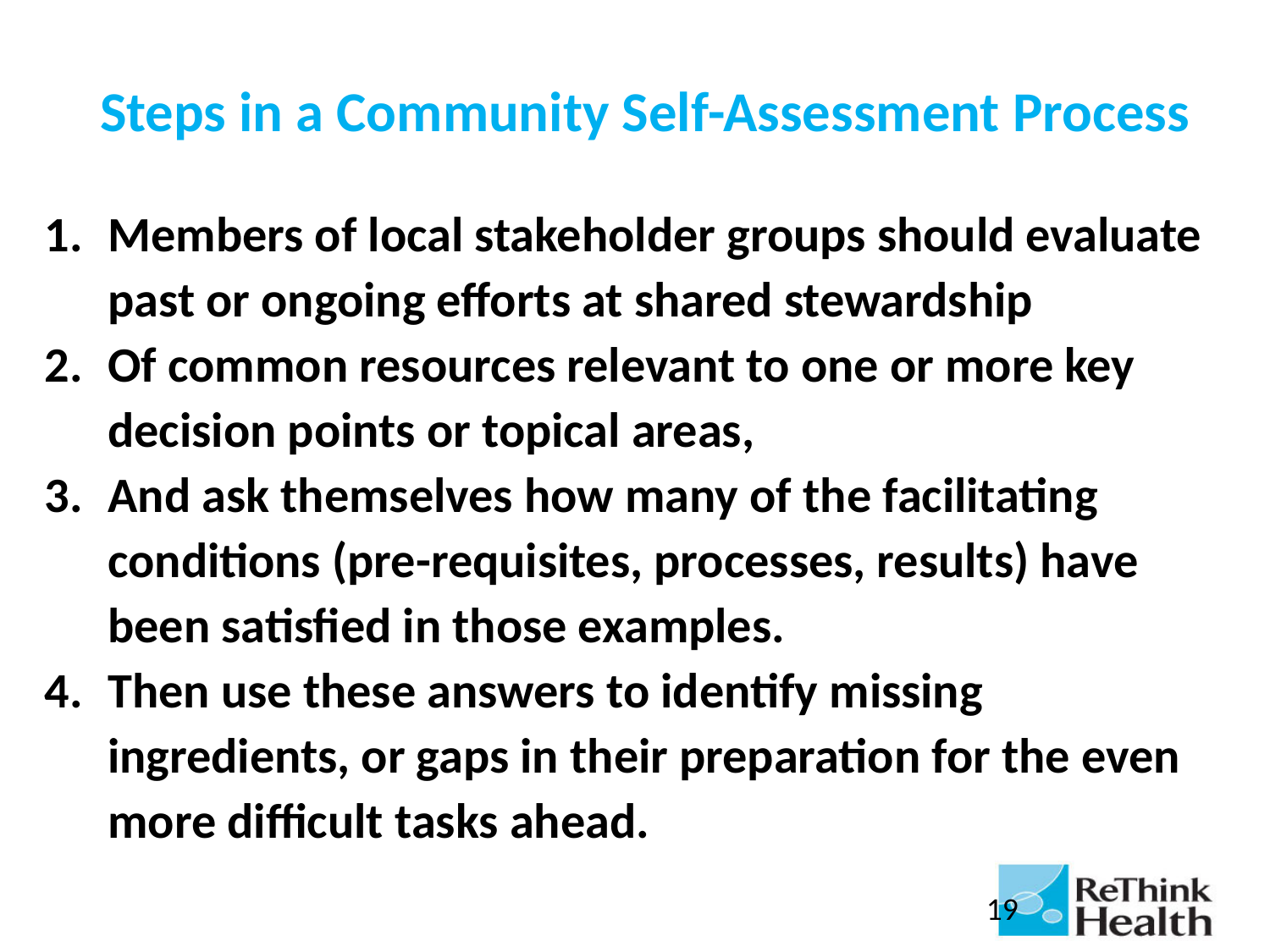

# Steps in a Community Self-Assessment Process
Members of local stakeholder groups should evaluate past or ongoing efforts at shared stewardship
Of common resources relevant to one or more key decision points or topical areas,
And ask themselves how many of the facilitating conditions (pre-requisites, processes, results) have been satisfied in those examples.
Then use these answers to identify missing ingredients, or gaps in their preparation for the even more difficult tasks ahead.
19